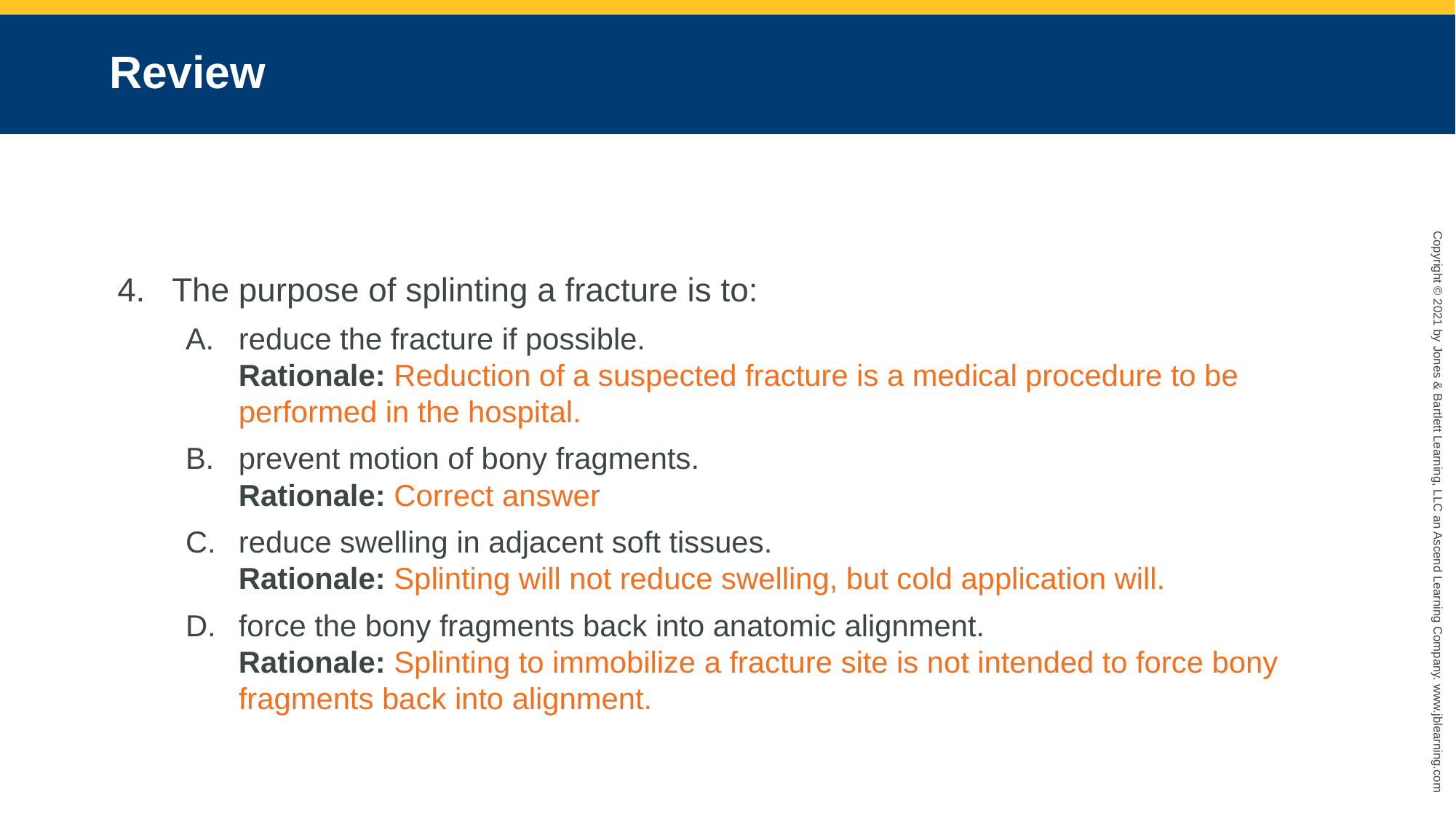

# Review
The purpose of splinting a fracture is to:
reduce the fracture if possible.
Rationale: Reduction of a suspected fracture is a medical procedure to be performed in the hospital.
prevent motion of bony fragments.
Rationale: Correct answer
reduce swelling in adjacent soft tissues.
Rationale: Splinting will not reduce swelling, but cold application will.
force the bony fragments back into anatomic alignment.
Rationale: Splinting to immobilize a fracture site is not intended to force bony fragments back into alignment.